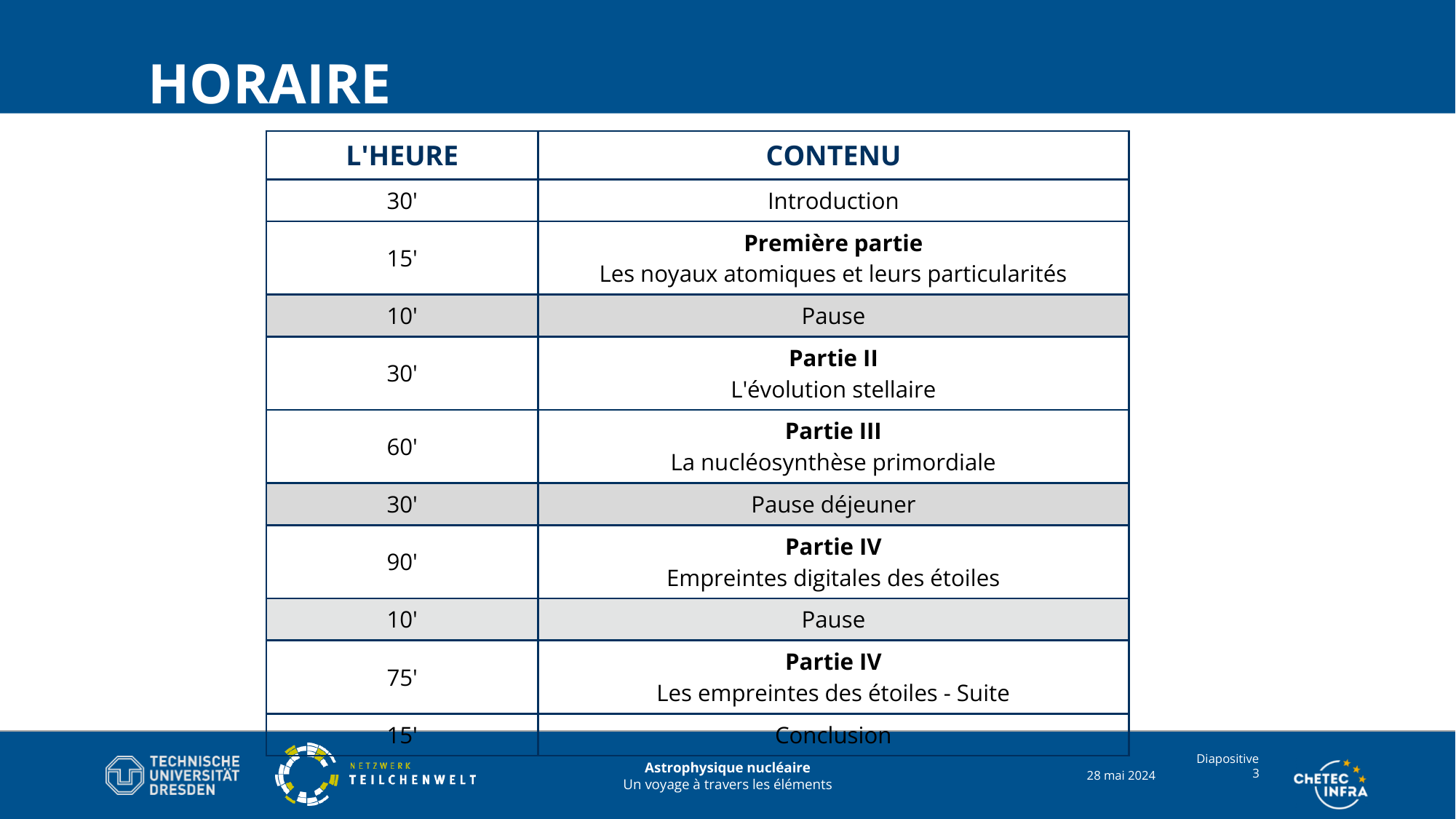

# Horaire
| L'heure | Contenu |
| --- | --- |
| 30' | Introduction |
| 15' | Première partie Les noyaux atomiques et leurs particularités |
| 10' | Pause |
| 30' | Partie II L'évolution stellaire |
| 60' | Partie III La nucléosynthèse primordiale |
| 30' | Pause déjeuner |
| 90' | Partie IV Empreintes digitales des étoiles |
| 10' | Pause |
| 75' | Partie IV Les empreintes des étoiles - Suite |
| 15' | Conclusion |